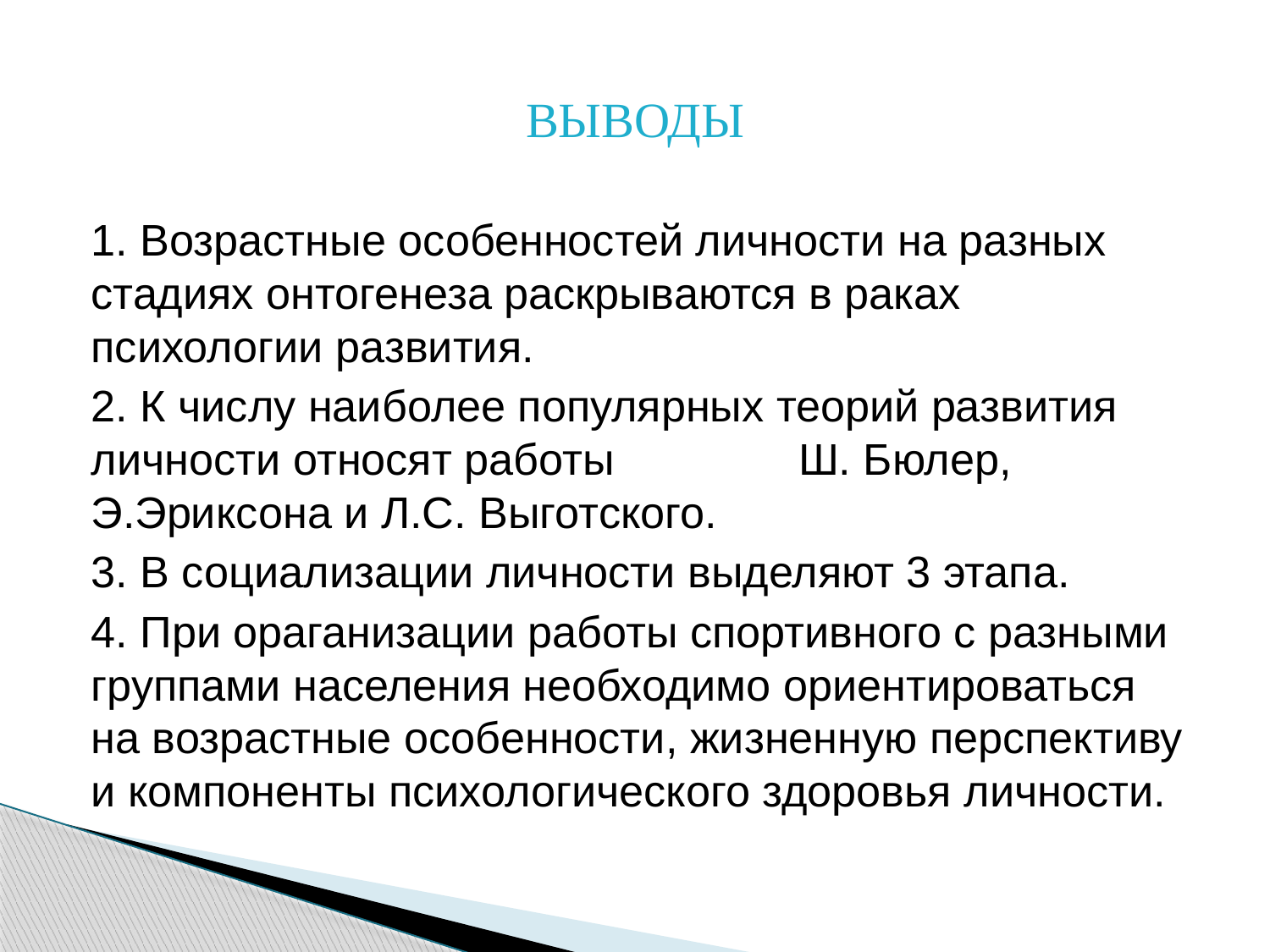

# ВЫВОДЫ
1. Возрастные особенностей личности на разных стадиях онтогенеза раскрываются в раках психологии развития.
2. К числу наиболее популярных теорий развития личности относят работы               Ш. Бюлер, Э.Эриксона и Л.С. Выготского.
3. В социализации личности выделяют 3 этапа.
4. При ораганизации работы спортивного с разными группами населения необходимо ориентироваться на возрастные особенности, жизненную перспективу и компоненты психологического здоровья личности.